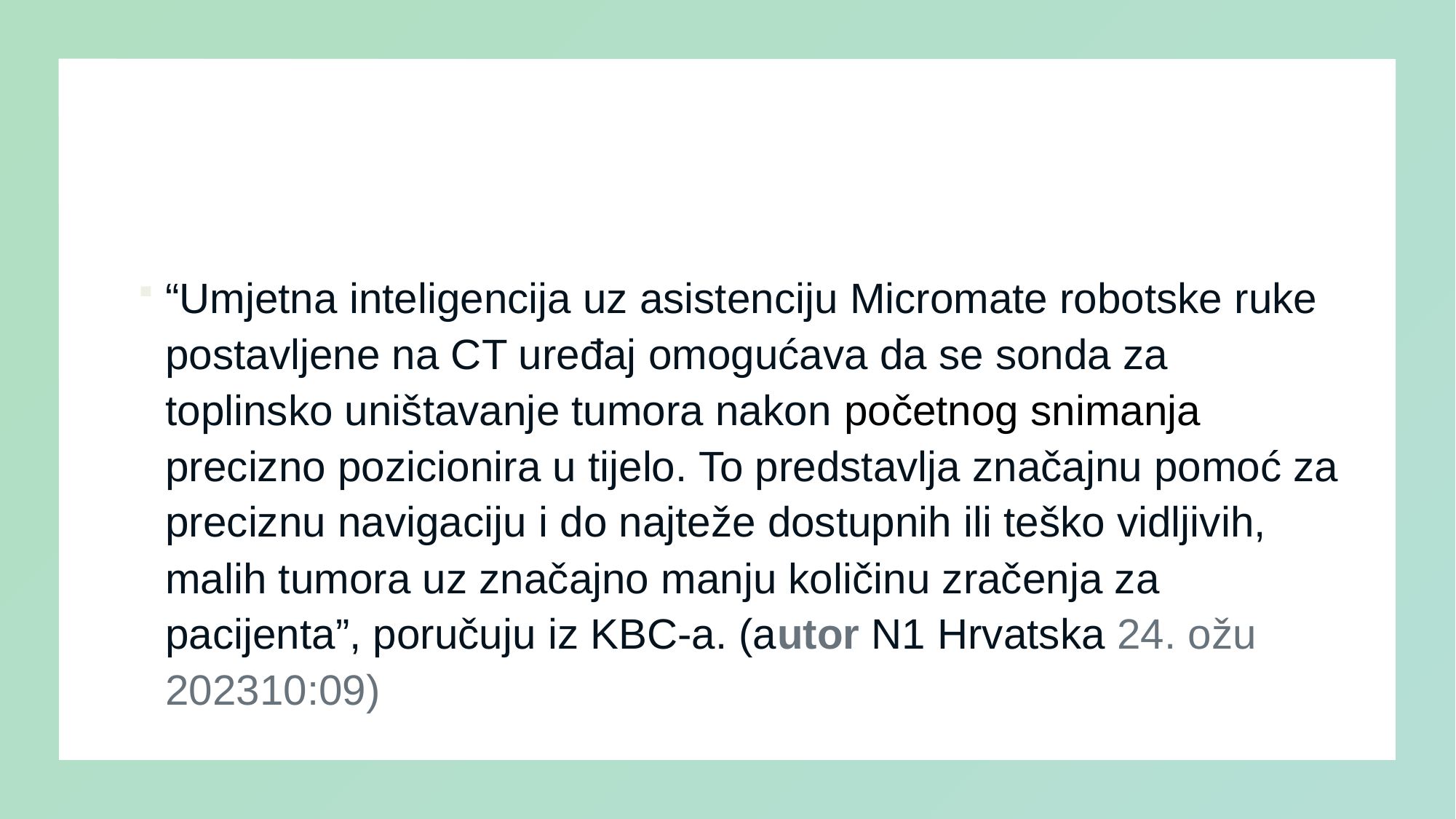

#
“Umjetna inteligencija uz asistenciju Micromate robotske ruke postavljene na CT uređaj omogućava da se sonda za toplinsko uništavanje tumora nakon početnog snimanja precizno pozicionira u tijelo. To predstavlja značajnu pomoć za preciznu navigaciju i do najteže dostupnih ili teško vidljivih, malih tumora uz značajno manju količinu zračenja za pacijenta”, poručuju iz KBC-a. (autor N1 Hrvatska 24. ožu 202310:09)